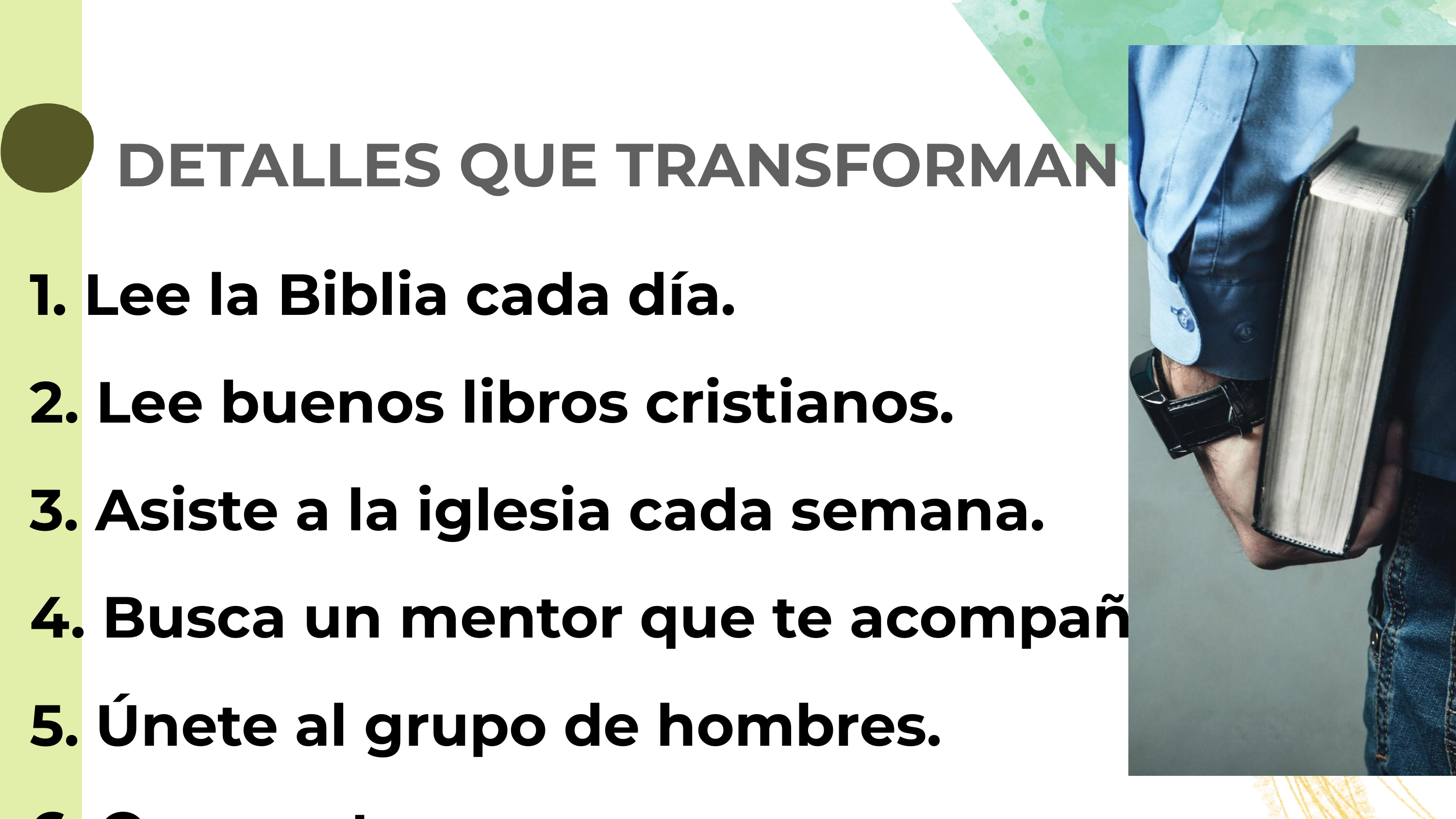

DETALLES QUE TRANSFORMAN
1. Lee la Biblia cada día.
2. Lee buenos libros cristianos.
3. Asiste a la iglesia cada semana.
4. Busca un mentor que te acompañe.
5. Únete al grupo de hombres.
6. Ora con tu esposa.